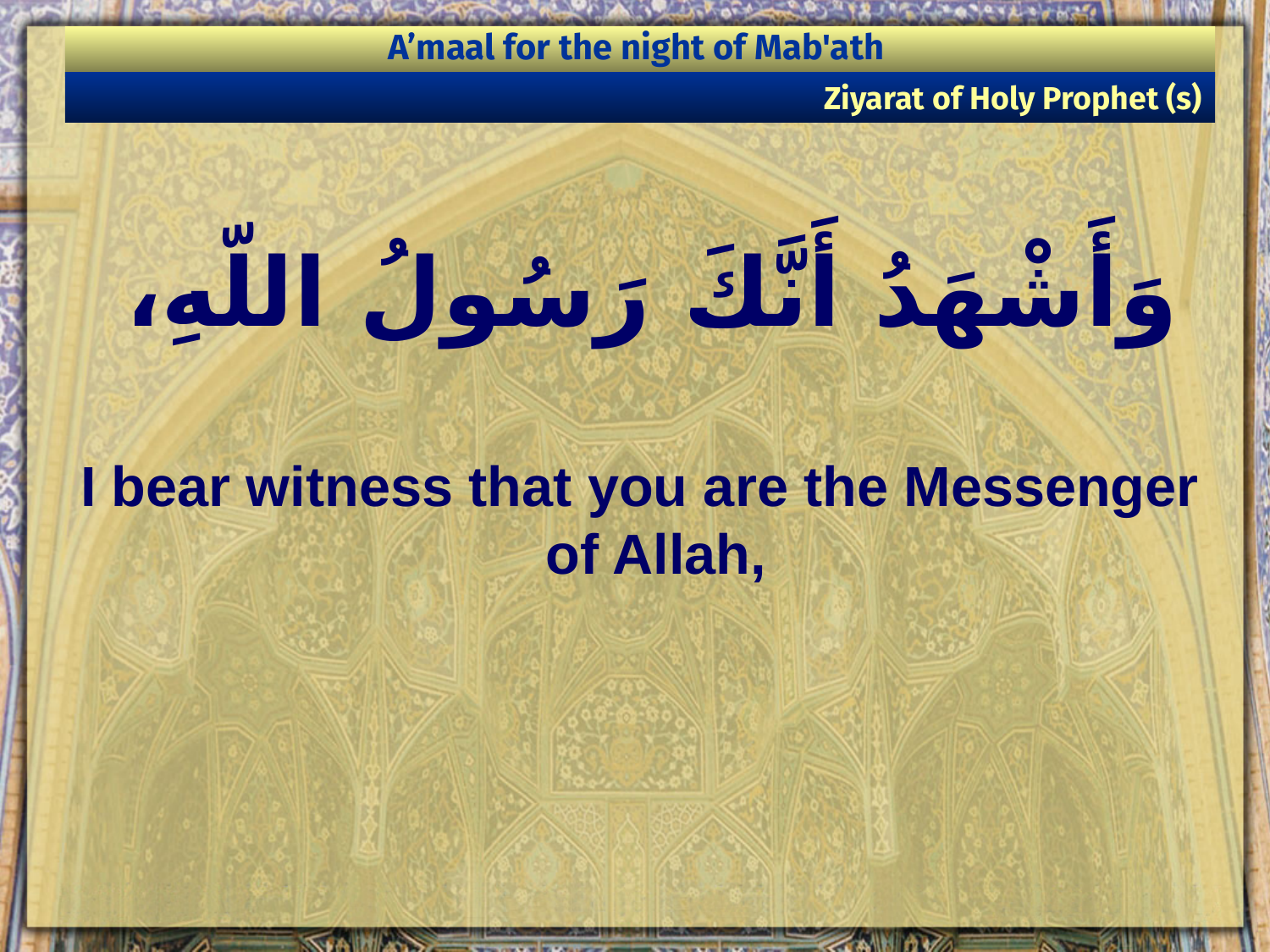

A’maal for the night of Mab'ath
Ziyarat of Holy Prophet (s)
# وَأَشْهَدُ أَنَّكَ رَسُولُ اللّهِ،
I bear witness that you are the Messenger of Allah,